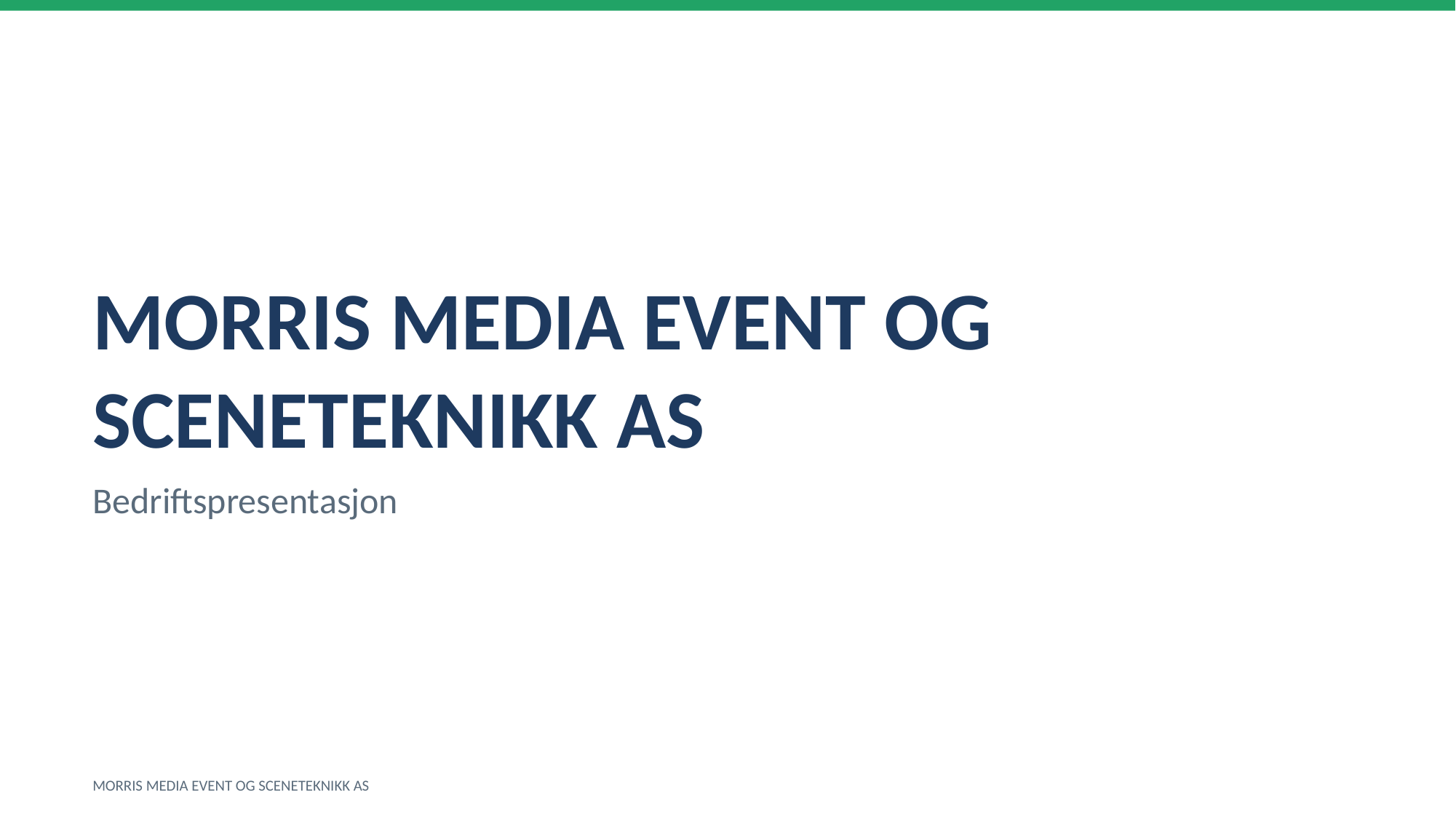

MORRIS MEDIA EVENT OG SCENETEKNIKK AS
Bedriftspresentasjon
MORRIS MEDIA EVENT OG SCENETEKNIKK AS